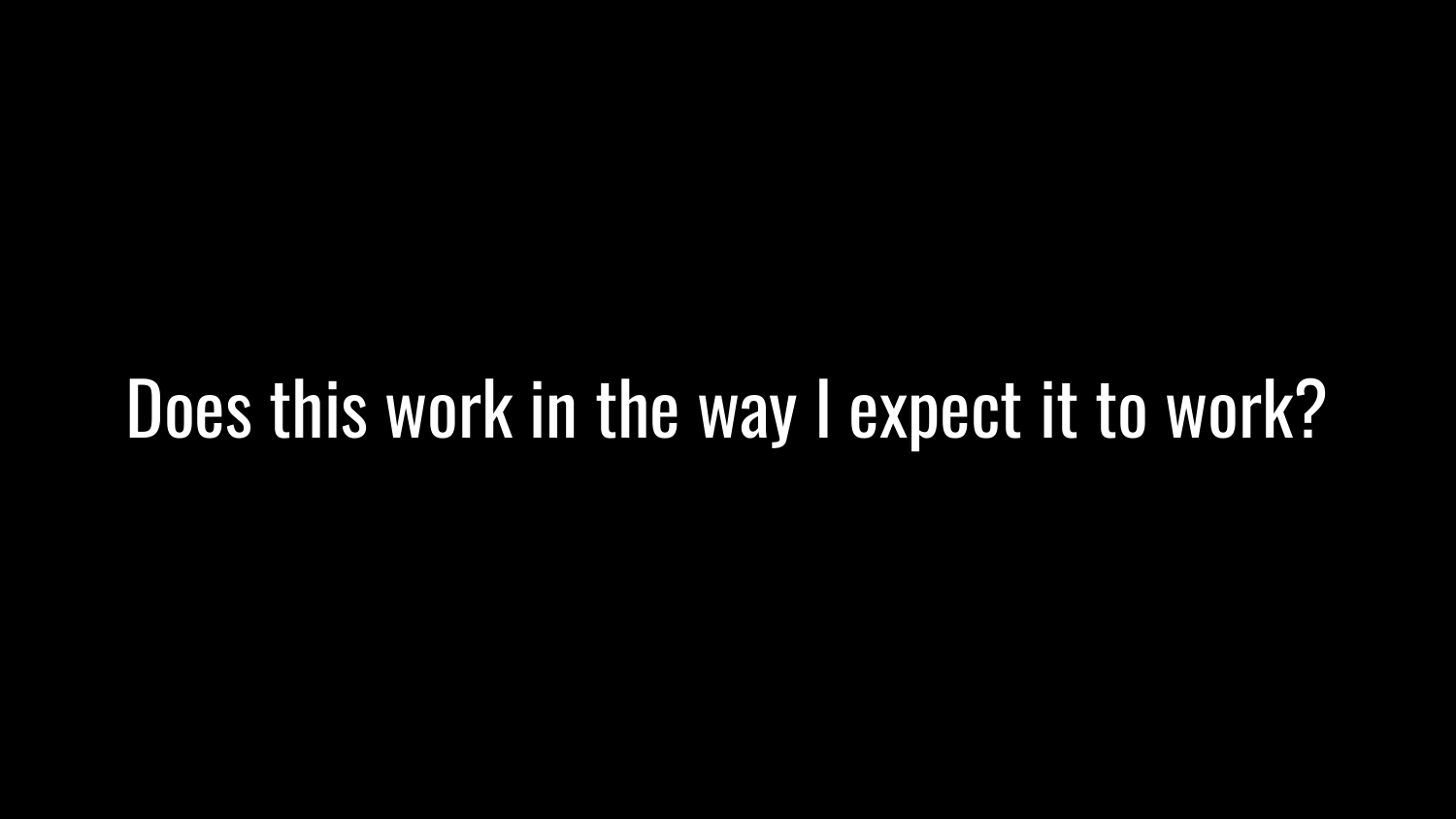

# Does this work in the way I expect it to work?